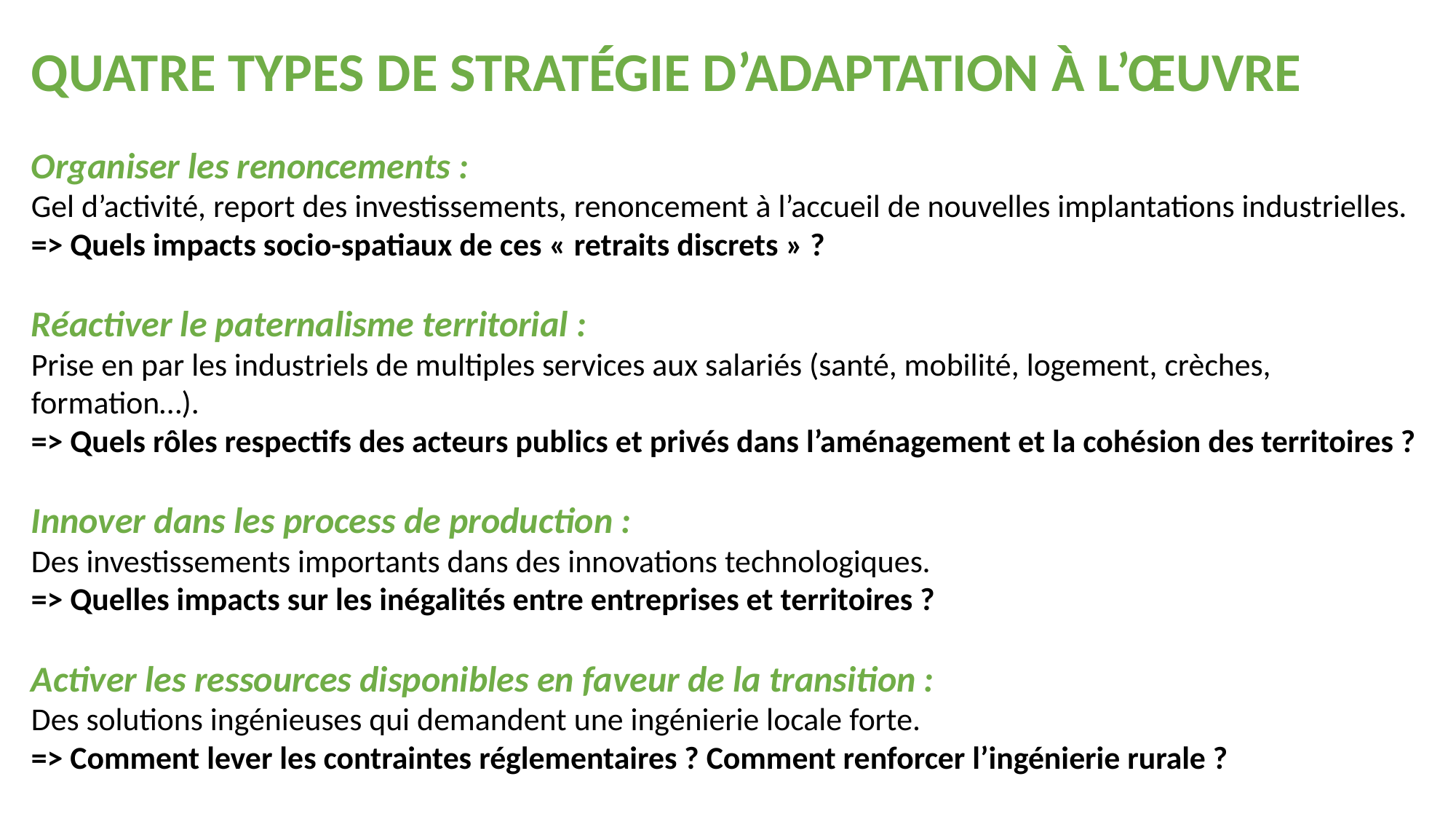

# Quatre types de stratégie d’adaptation à l’œuvre Organiser les renoncements : Gel d’activité, report des investissements, renoncement à l’accueil de nouvelles implantations industrielles. => Quels impacts socio-spatiaux de ces « retraits discrets » ? Réactiver le paternalisme territorial : Prise en par les industriels de multiples services aux salariés (santé, mobilité, logement, crèches, formation…). => Quels rôles respectifs des acteurs publics et privés dans l’aménagement et la cohésion des territoires ? Innover dans les process de production : Des investissements importants dans des innovations technologiques. => Quelles impacts sur les inégalités entre entreprises et territoires ? Activer les ressources disponibles en faveur de la transition : Des solutions ingénieuses qui demandent une ingénierie locale forte. => Comment lever les contraintes réglementaires ? Comment renforcer l’ingénierie rurale ?